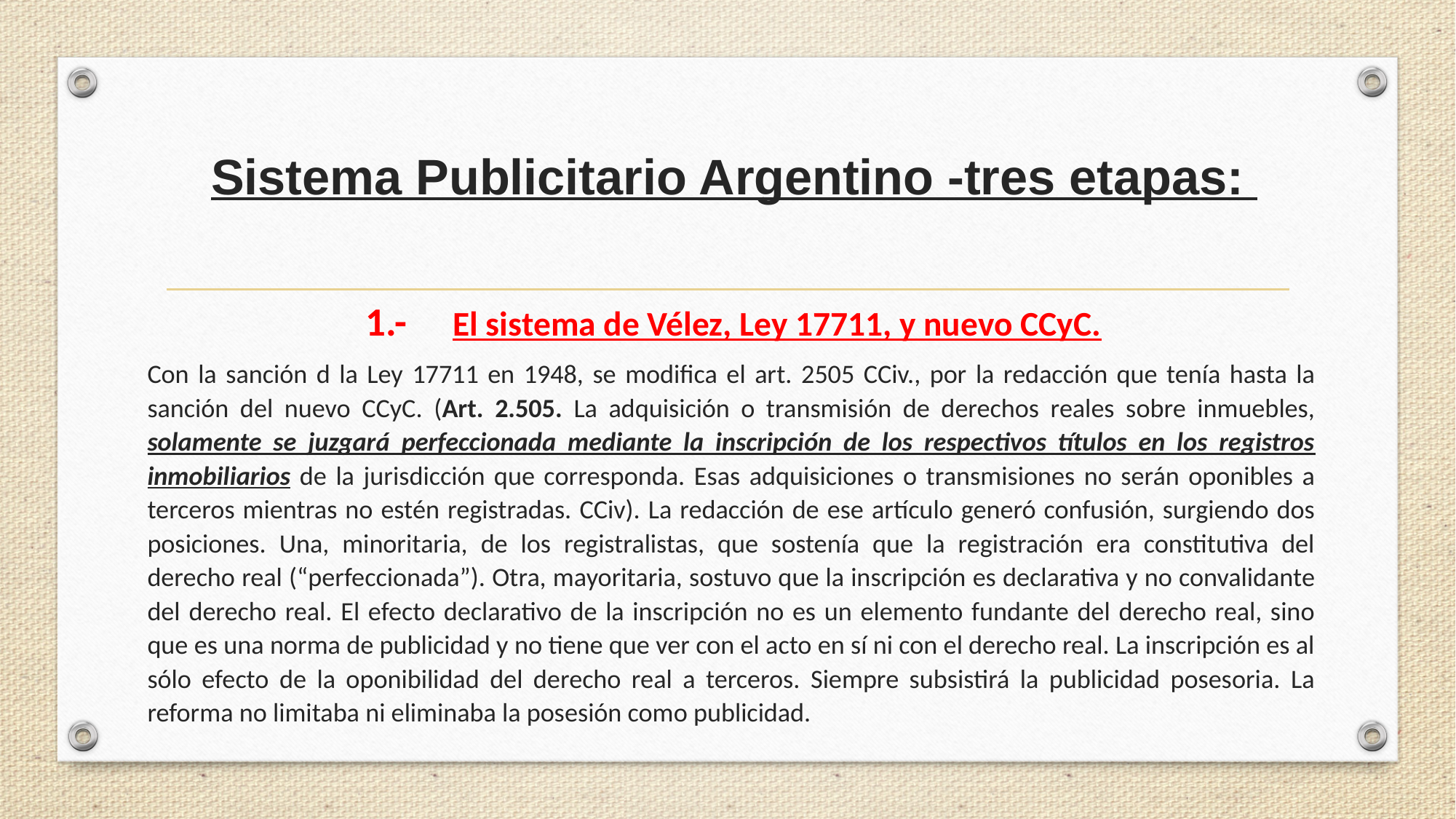

# Sistema Publicitario Argentino -tres etapas:
                        1.-     El sistema de Vélez, Ley 17711, y nuevo CCyC.
Con la sanción d la Ley 17711 en 1948, se modifica el art. 2505 CCiv., por la redacción que tenía hasta la sanción del nuevo CCyC. (Art. 2.505. La adquisición o transmisión de derechos reales sobre inmuebles, solamente se juzgará perfeccionada mediante la inscripción de los respectivos títulos en los registros inmobiliarios de la jurisdicción que corresponda. Esas adquisiciones o transmisiones no serán oponibles a terceros mientras no estén registradas. CCiv). La redacción de ese artículo generó confusión, surgiendo dos posiciones. Una, minoritaria, de los registralistas, que sostenía que la registración era constitutiva del derecho real (“perfeccionada”). Otra, mayoritaria, sostuvo que la inscripción es declarativa y no convalidante del derecho real. El efecto declarativo de la inscripción no es un elemento fundante del derecho real, sino que es una norma de publicidad y no tiene que ver con el acto en sí ni con el derecho real. La inscripción es al sólo efecto de la oponibilidad del derecho real a terceros. Siempre subsistirá la publicidad posesoria. La reforma no limitaba ni eliminaba la posesión como publicidad.